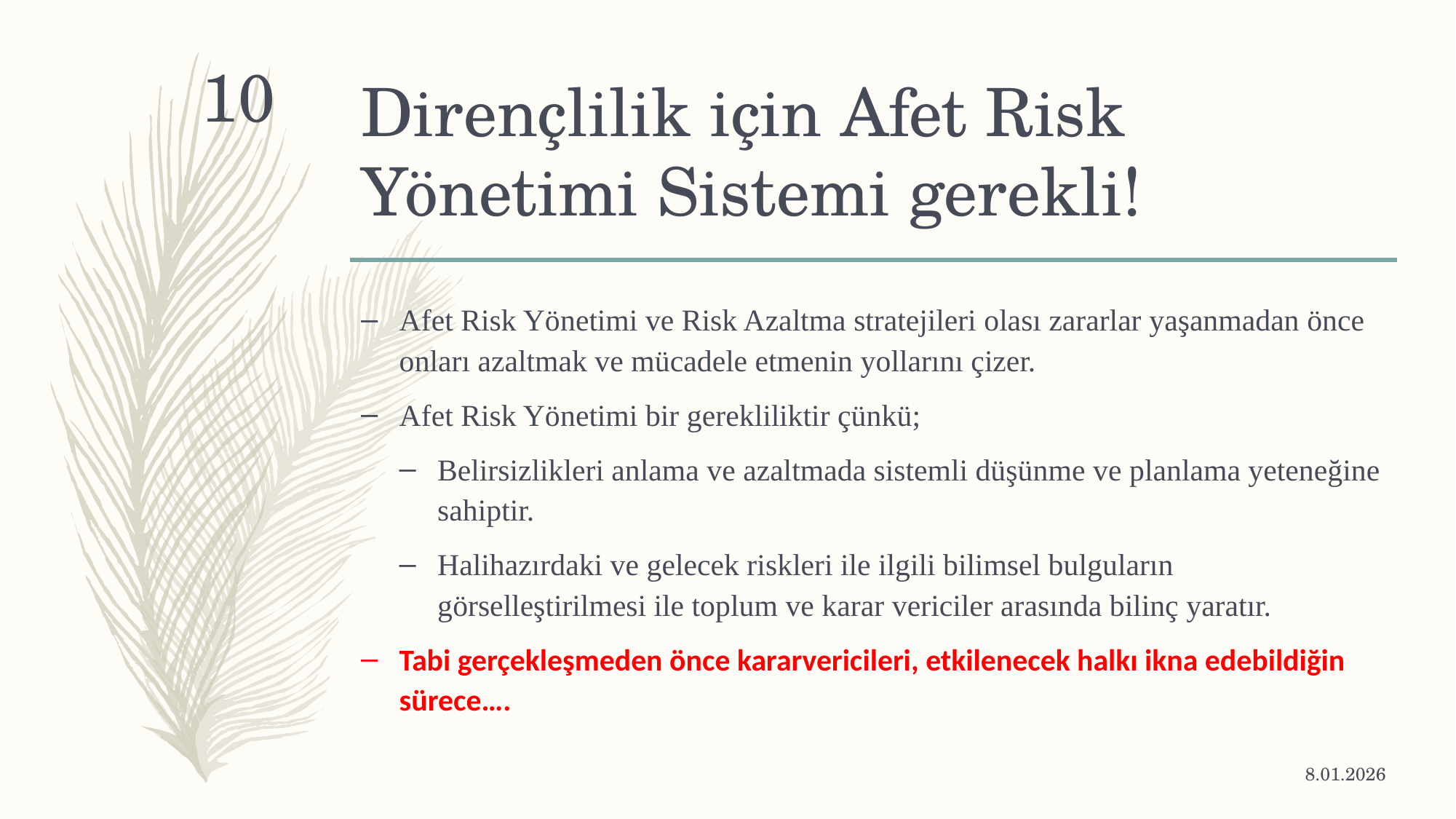

# Dirençlilik için Afet Risk Yönetimi Sistemi gerekli!
10
Afet Risk Yönetimi ve Risk Azaltma stratejileri olası zararlar yaşanmadan önce onları azaltmak ve mücadele etmenin yollarını çizer.
Afet Risk Yönetimi bir gerekliliktir çünkü;
Belirsizlikleri anlama ve azaltmada sistemli düşünme ve planlama yeteneğine sahiptir.
Halihazırdaki ve gelecek riskleri ile ilgili bilimsel bulguların görselleştirilmesi ile toplum ve karar vericiler arasında bilinç yaratır.
Tabi gerçekleşmeden önce kararvericileri, etkilenecek halkı ikna edebildiğin sürece….
8.01.2026